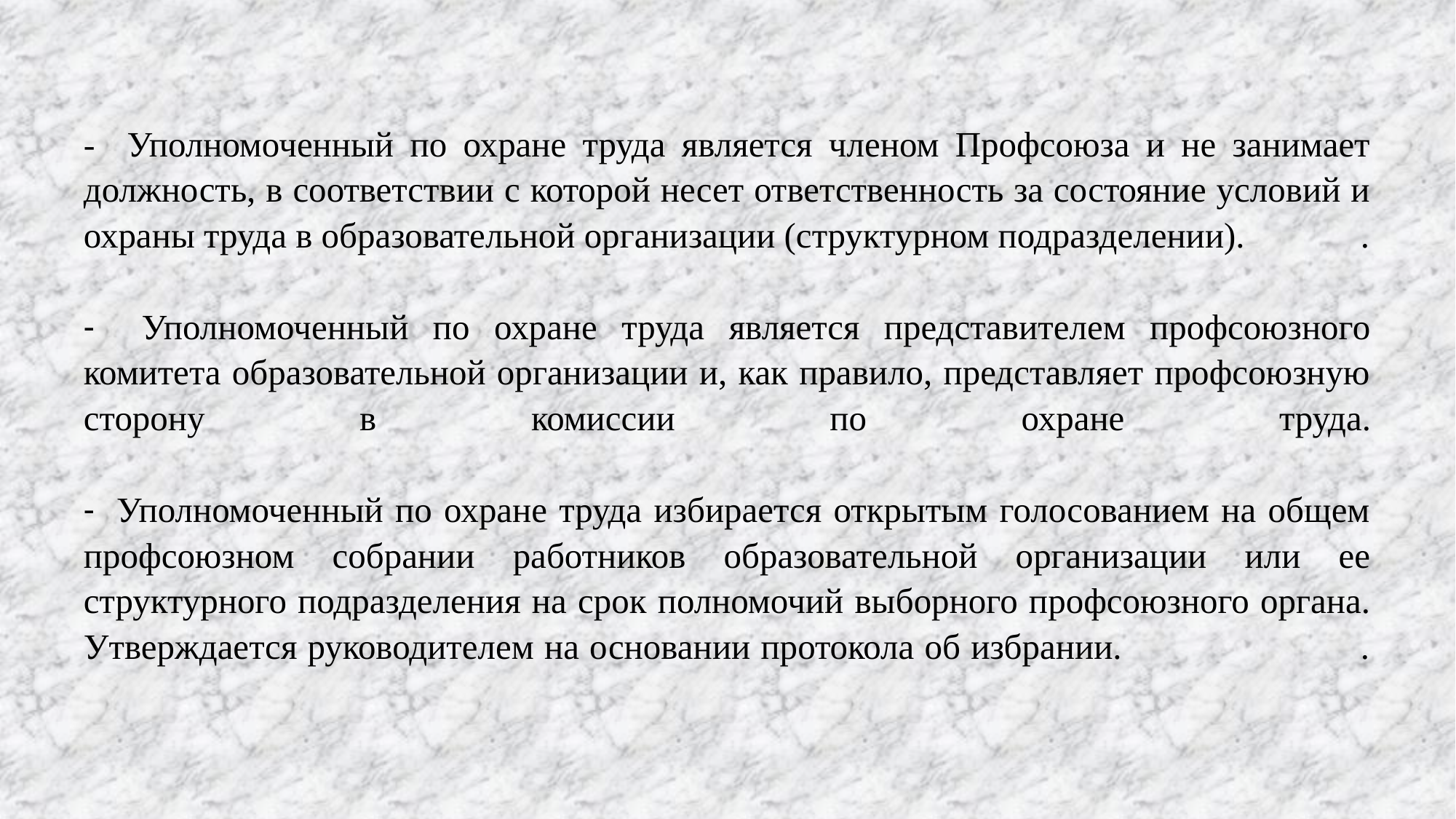

# -  Уполномоченный по охране труда является членом Профсоюза и не занимает должность, в соответствии с которой несет ответственность за состояние условий и охраны труда в образовательной организации (структурном подразделении).             . -  Уполномоченный по охране труда является представителем профсоюзного комитета образовательной организации и, как правило, представляет профсоюзную сторону в комиссии по охране труда. -  Уполномоченный по охране труда избирается открытым голосованием на общем профсоюзном собрании работников образовательной организации или ее структурного подразделения на срок полномочий выборного профсоюзного органа. Утверждается руководителем на основании протокола об избрании.                       .